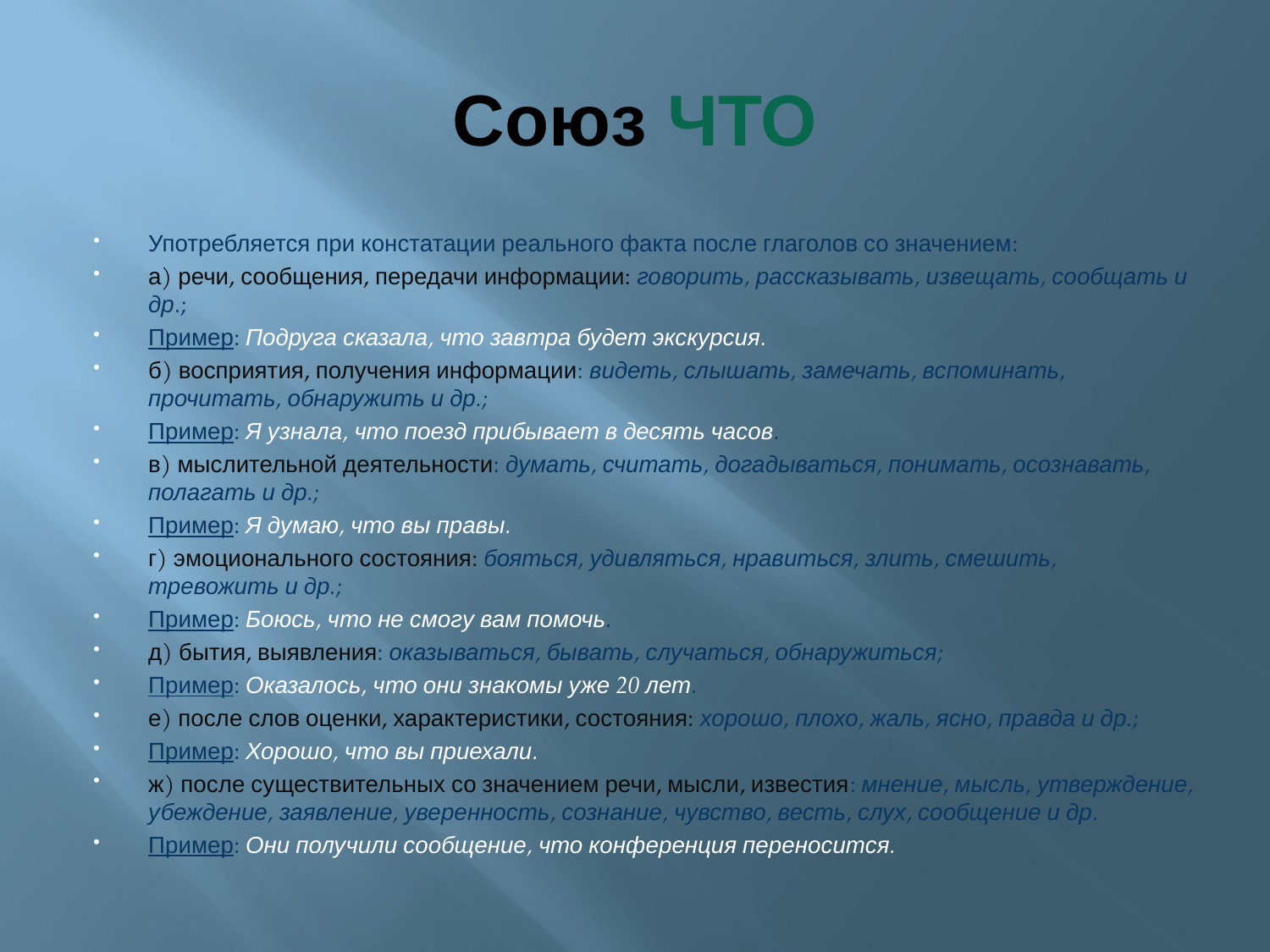

# Союз ЧТО
Употребляется при констатации реального факта после глаголов со значением:
а) речи, сообщения, передачи информации: говорить, рассказывать, извещать, сообщать и др.;
Пример: Подруга сказала, что завтра будет экскурсия.
б) восприятия, получения информации: видеть, слышать, замечать, вспоминать, прочитать, обнаружить и др.;
Пример: Я узнала, что поезд прибывает в десять часов.
в) мыслительной деятельности: думать, считать, догадываться, понимать, осознавать, полагать и др.;
Пример: Я думаю, что вы правы.
г) эмоционального состояния: бояться, удивляться, нравиться, злить, смешить, тревожить и др.;
Пример: Боюсь, что не смогу вам помочь.
д) бытия, выявления: оказываться, бывать, случаться, обнаружиться;
Пример: Оказалось, что они знакомы уже 20 лет.
е) после слов оценки, характеристики, состояния: хорошо, плохо, жаль, ясно, правда и др.;
Пример: Хорошо, что вы приехали.
ж) после существительных со значением речи, мысли, известия: мнение, мысль, утверждение, убеждение, заявление, уверенность, сознание, чувство, весть, слух, сообщение и др.
Пример: Они получили сообщение, что конференция переносится.